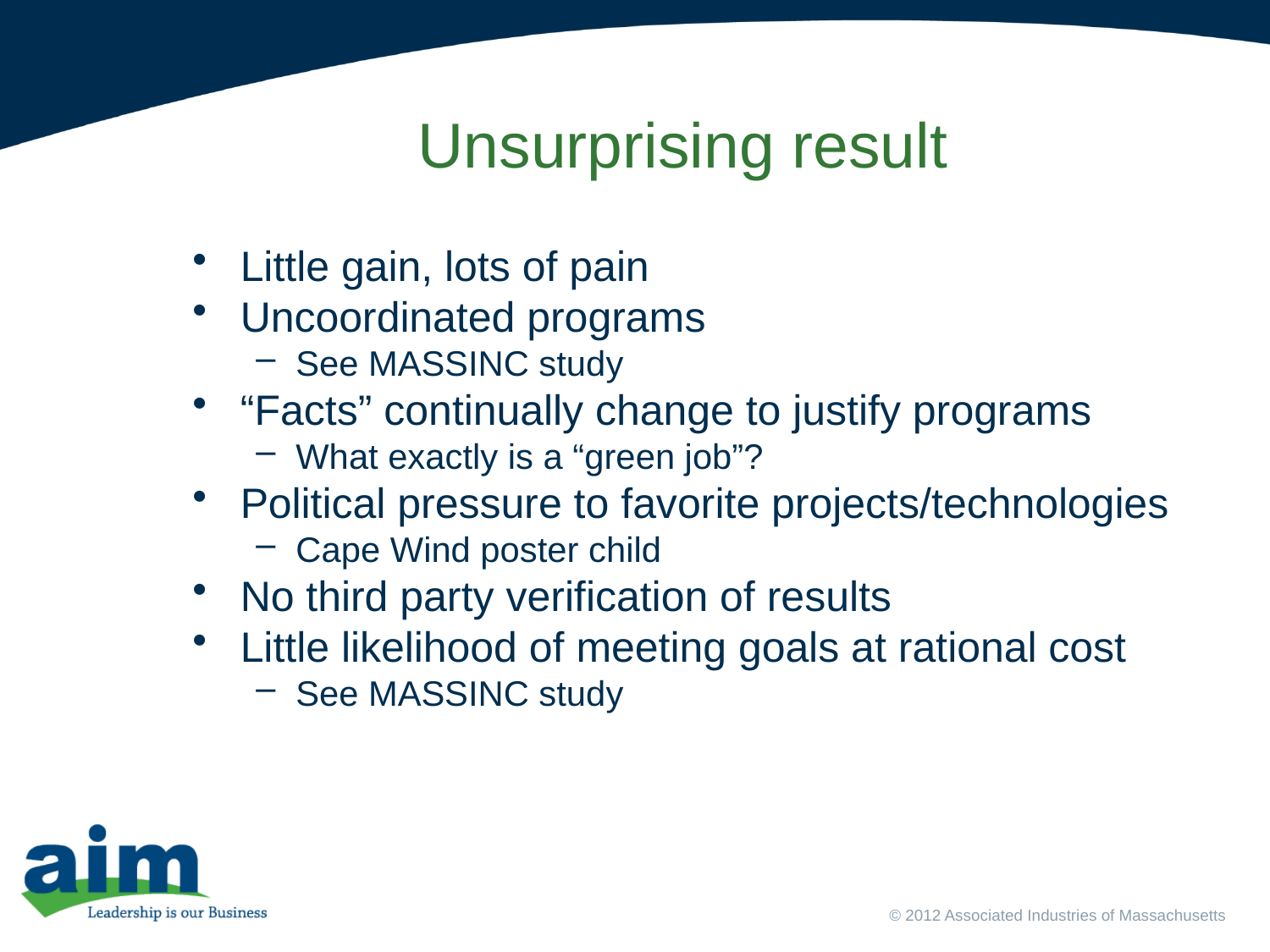

# Unsurprising result
Little gain, lots of pain
Uncoordinated programs
See MASSINC study
“Facts” continually change to justify programs
What exactly is a “green job”?
Political pressure to favorite projects/technologies
Cape Wind poster child
No third party verification of results
Little likelihood of meeting goals at rational cost
See MASSINC study